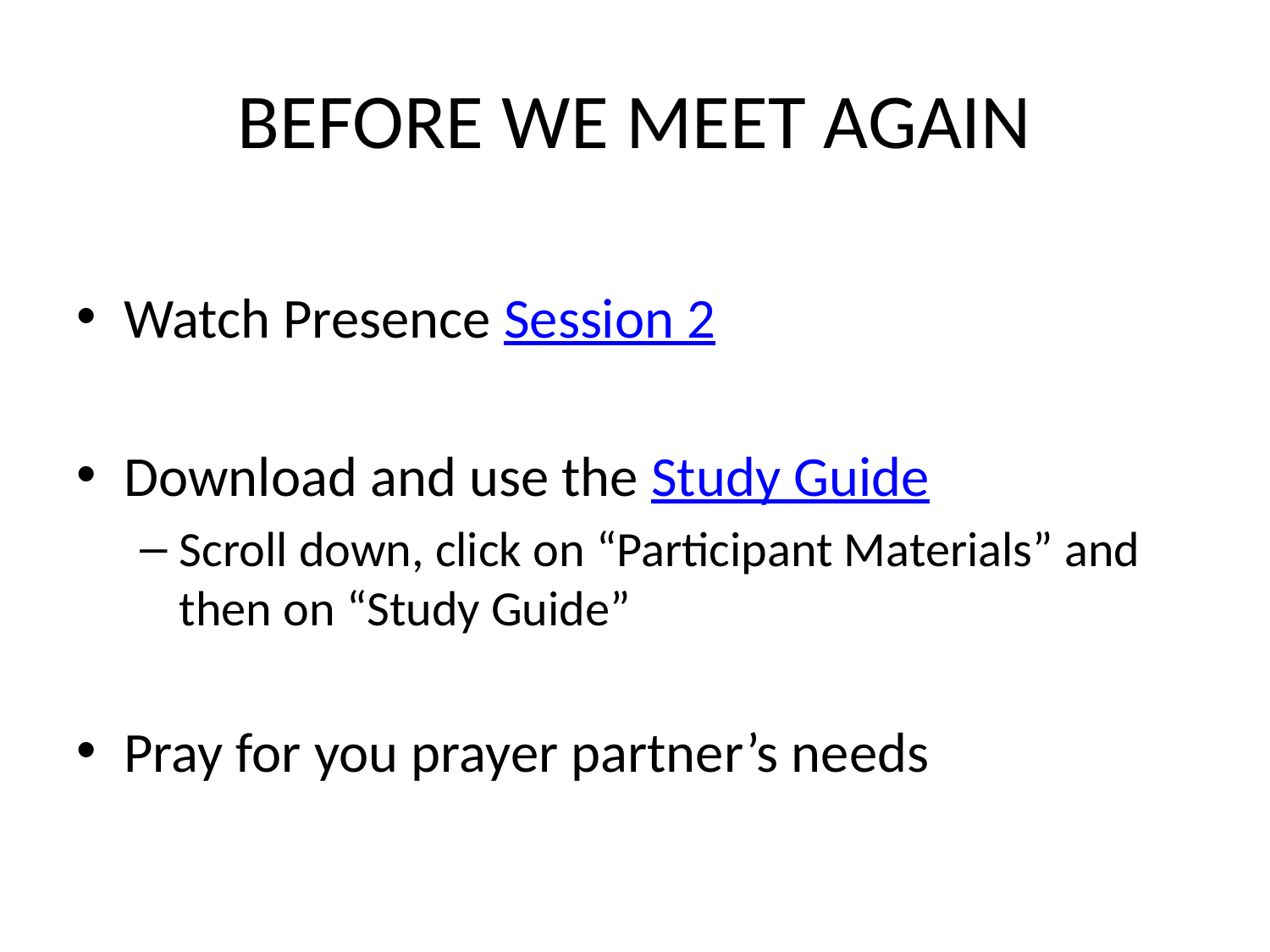

# BEFORE WE MEET AGAIN
Watch Presence Session 2

Download and use the Study Guide
Scroll down, click on “Participant Materials” and then on “Study Guide”

Pray for you prayer partner’s needs